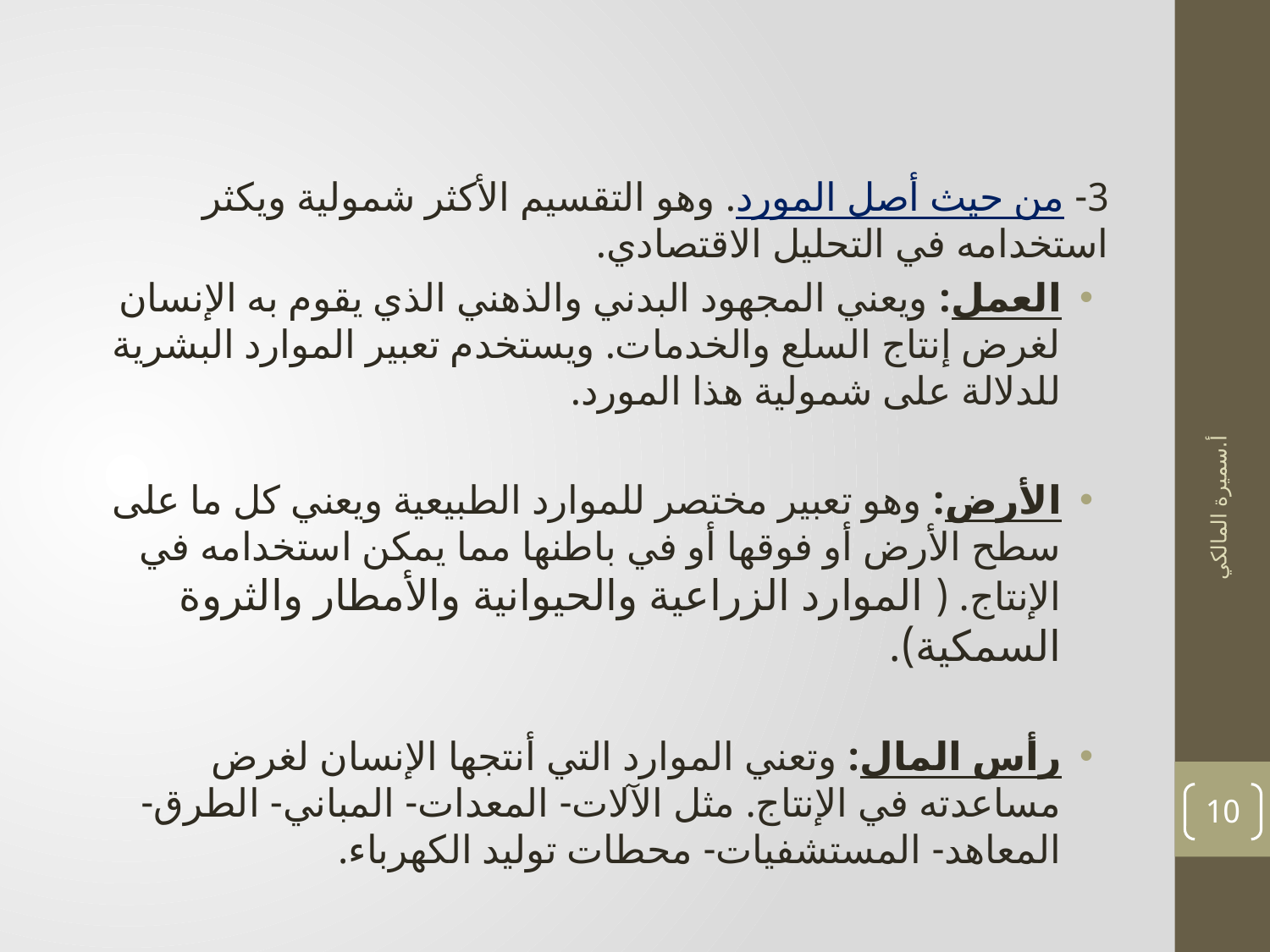

3- من حيث أصل المورد. وهو التقسيم الأكثر شمولية ويكثر استخدامه في التحليل الاقتصادي.
العمل: ويعني المجهود البدني والذهني الذي يقوم به الإنسان لغرض إنتاج السلع والخدمات. ويستخدم تعبير الموارد البشرية للدلالة على شمولية هذا المورد.

الأرض: وهو تعبير مختصر للموارد الطبيعية ويعني كل ما على سطح الأرض أو فوقها أو في باطنها مما يمكن استخدامه في الإنتاج. ( الموارد الزراعية والحيوانية والأمطار والثروة السمكية).

رأس المال: وتعني الموارد التي أنتجها الإنسان لغرض مساعدته في الإنتاج. مثل الآلات- المعدات- المباني- الطرق- المعاهد- المستشفيات- محطات توليد الكهرباء.
أ.سميرة المالكي
10